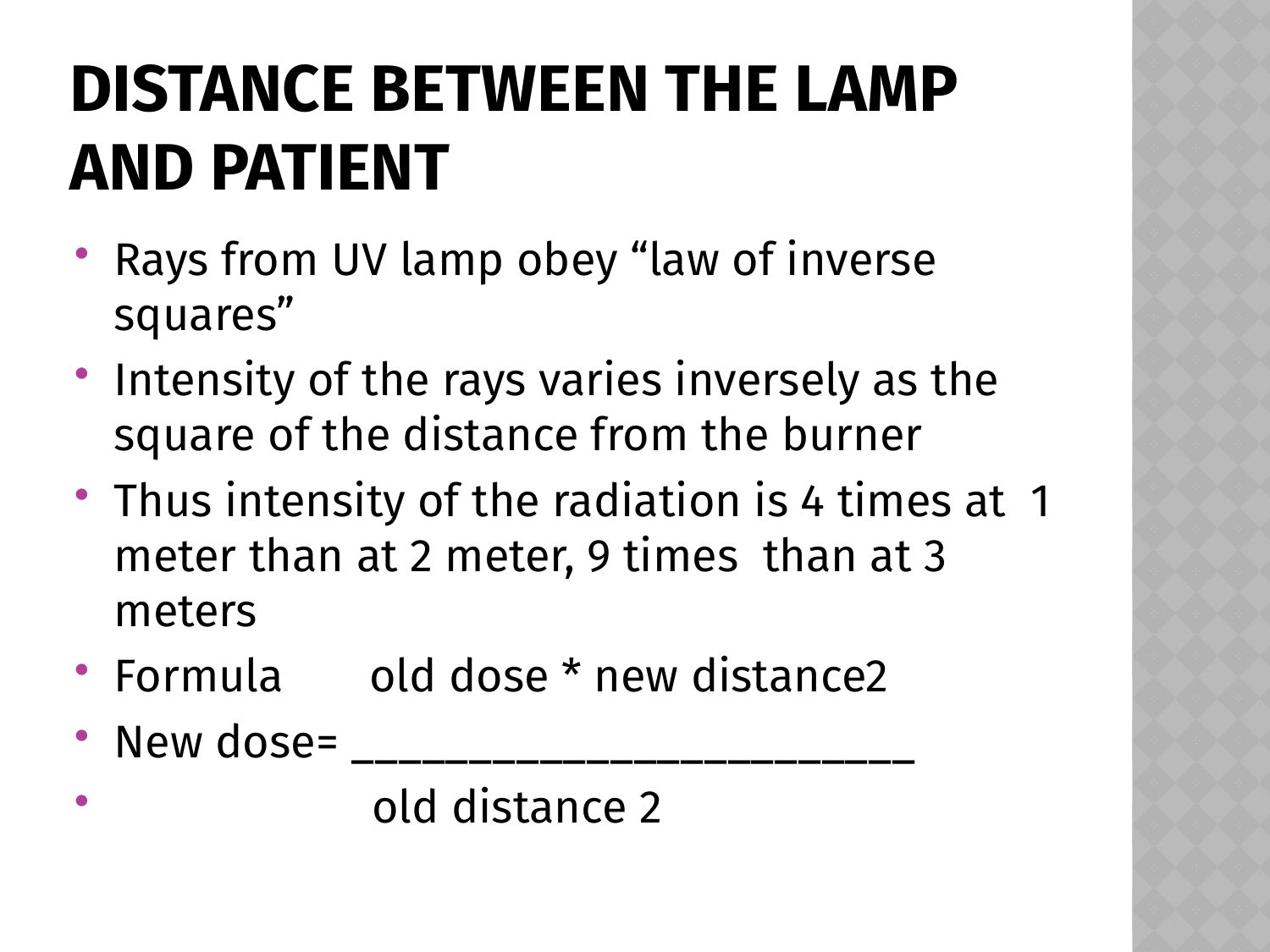

# Distance between the lamp and patient
Rays from UV lamp obey “law of inverse squares”
Intensity of the rays varies inversely as the square of the distance from the burner
Thus intensity of the radiation is 4 times at  1 meter than at 2 meter, 9 times  than at 3 meters
Formula       old dose * new distance2
New dose= ________________________
                     old distance 2